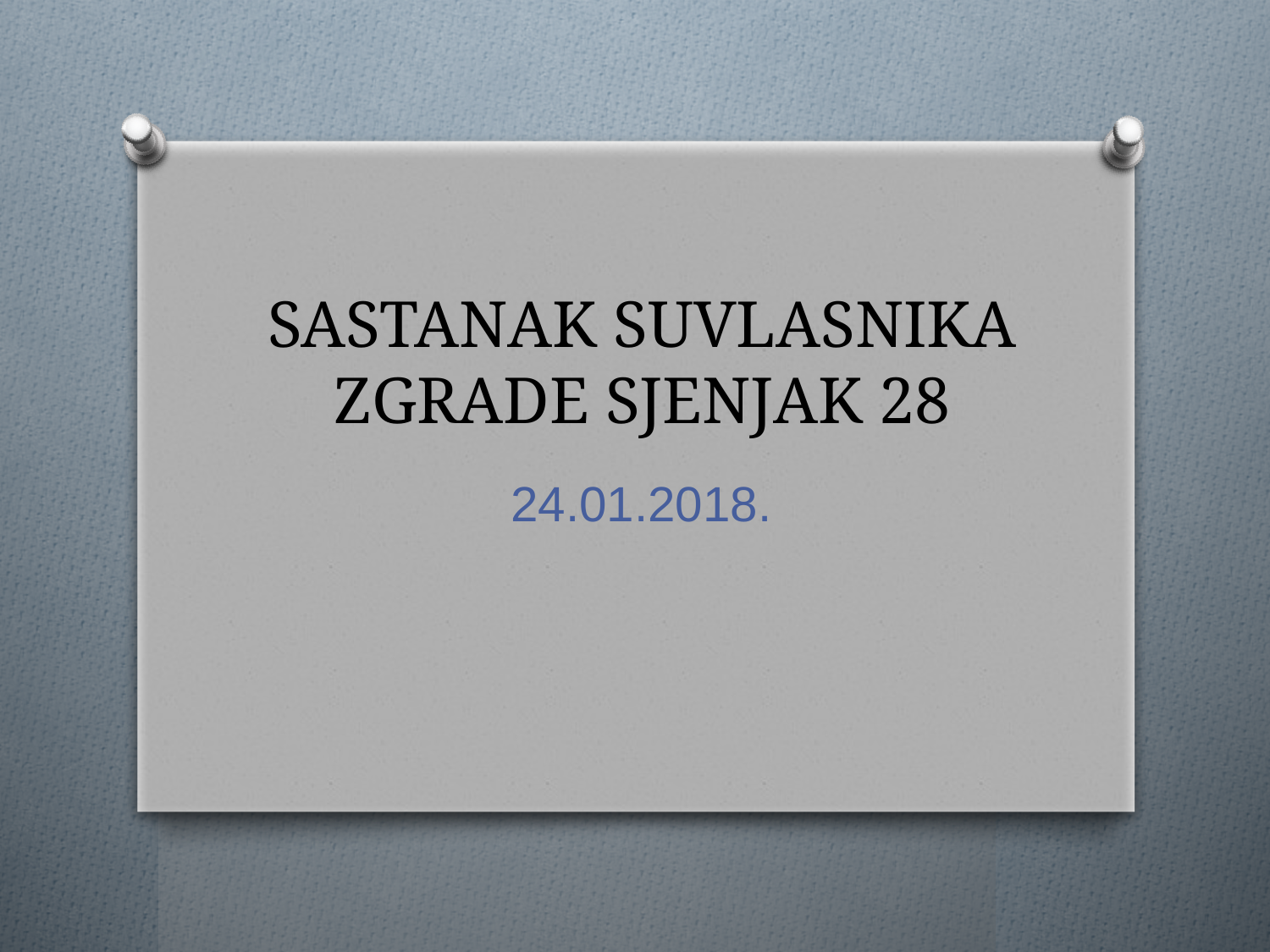

# SASTANAK SUVLASNIKA ZGRADE SJENJAK 28
24.01.2018.